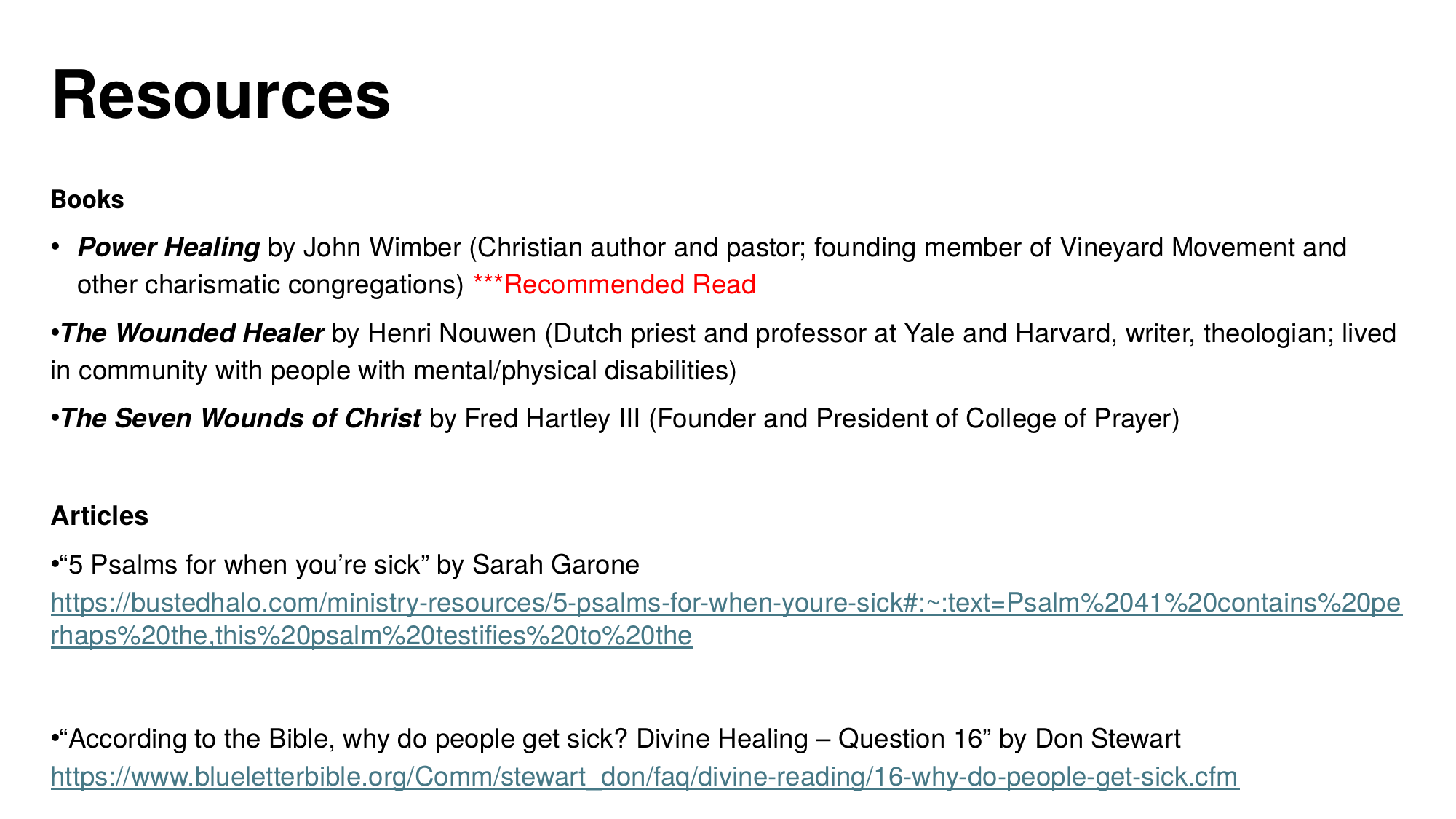

# Resources
Books
Power Healing by John Wimber (Christian author and pastor; founding member of Vineyard Movement and other charismatic congregations) ***Recommended Read
The Wounded Healer by Henri Nouwen (Dutch priest and professor at Yale and Harvard, writer, theologian; lived in community with people with mental/physical disabilities)
The Seven Wounds of Christ by Fred Hartley III (Founder and President of College of Prayer)

Articles
“5 Psalms for when you’re sick” by Sarah Garone https://bustedhalo.com/ministry-resources/5-psalms-for-when-youre-sick#:~:text=Psalm%2041%20contains%20perhaps%20the,this%20psalm%20testifies%20to%20the

“According to the Bible, why do people get sick? Divine Healing – Question 16” by Don Stewart https://www.blueletterbible.org/Comm/stewart_don/faq/divine-reading/16-why-do-people-get-sick.cfm